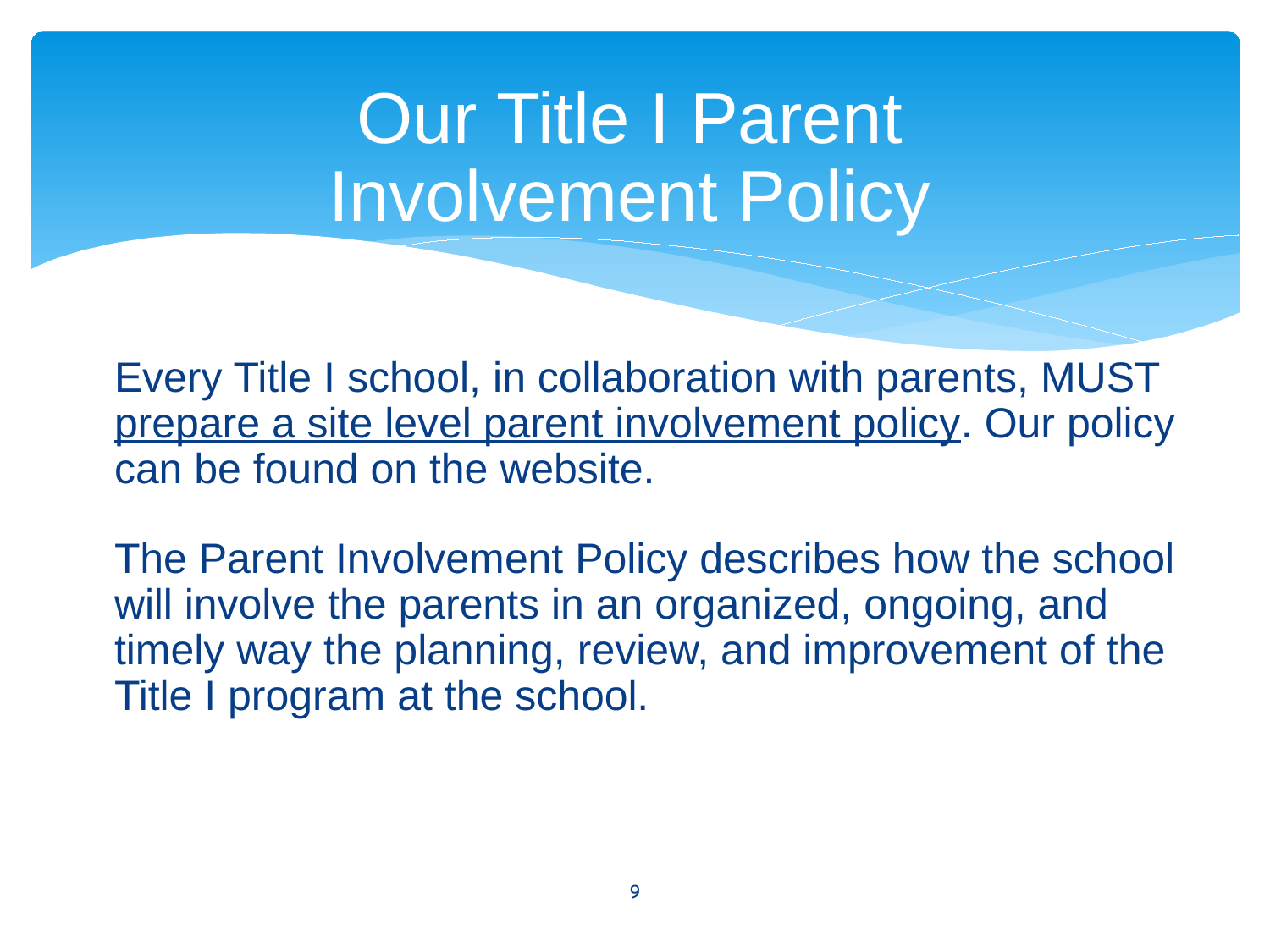

# Our Title I Parent Involvement Policy
	Every Title I school, in collaboration with parents, MUST prepare a site level parent involvement policy. Our policy can be found on the website.

	The Parent Involvement Policy describes how the school will involve the parents in an organized, ongoing, and timely way the planning, review, and improvement of the Title I program at the school.
9